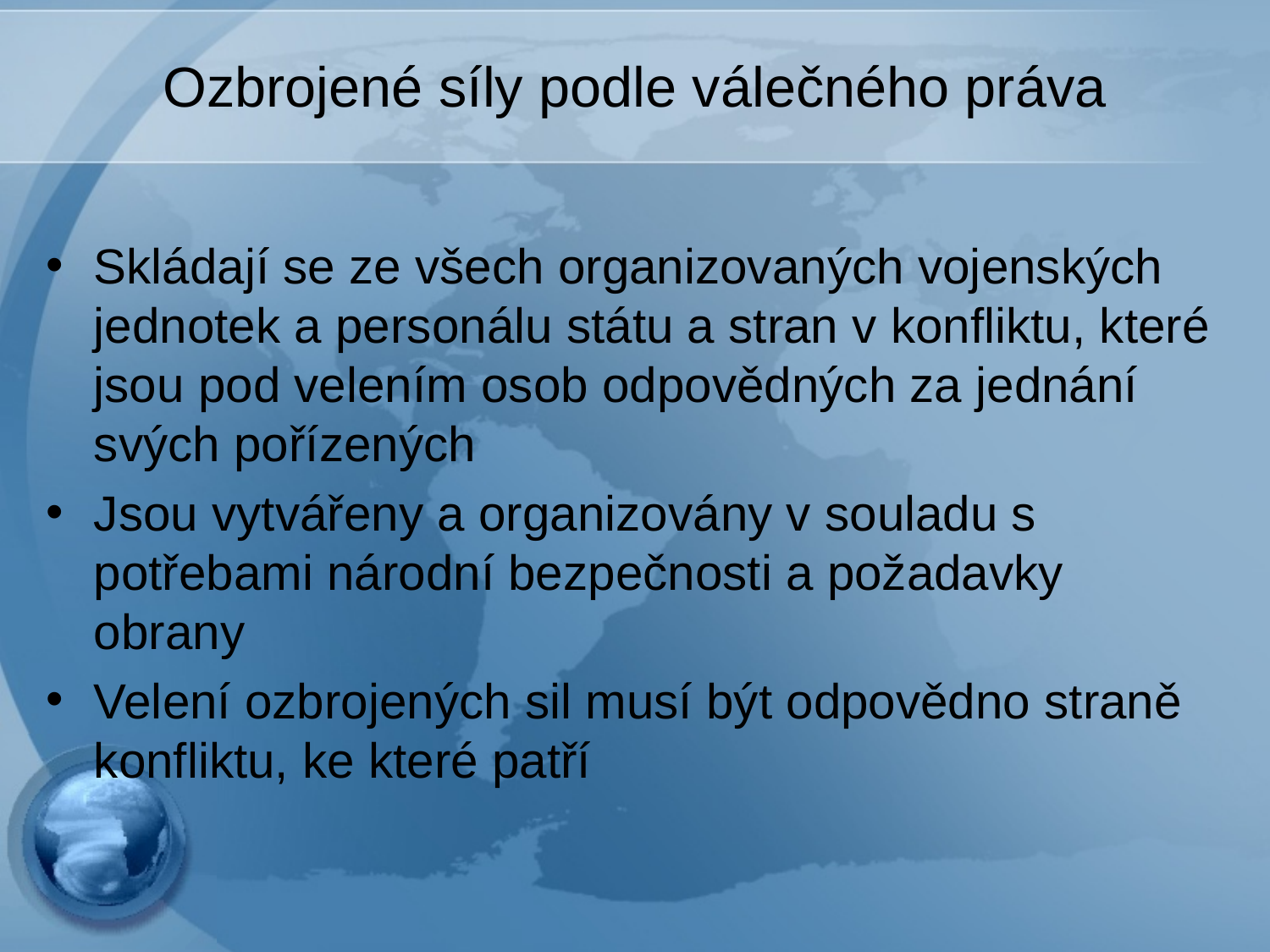

# Ozbrojené síly podle válečného práva
Skládají se ze všech organizovaných vojenských     jednotek a personálu státu a stran v konfliktu, které jsou pod velením osob odpovědných za jednání svých pořízených
Jsou vytvářeny a organizovány v souladu s potřebami národní bezpečnosti a požadavky obrany
Velení ozbrojených sil musí být odpovědno straně konfliktu, ke které patří